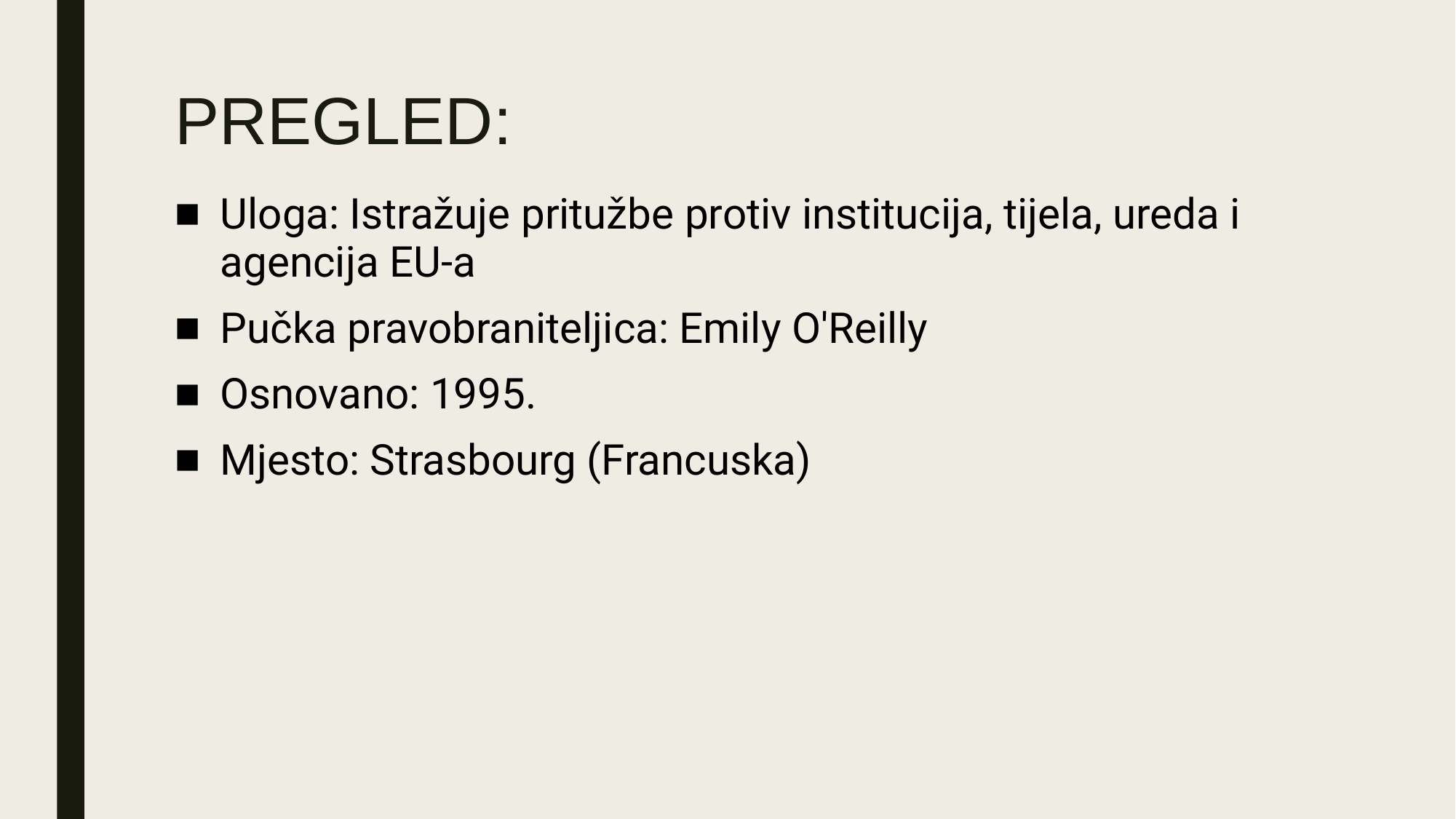

# PREGLED:
Uloga: Istražuje pritužbe protiv institucija, tijela, ureda i agencija EU-a
Pučka pravobraniteljica: Emily O'Reilly
Osnovano: 1995.
Mjesto: Strasbourg (Francuska)